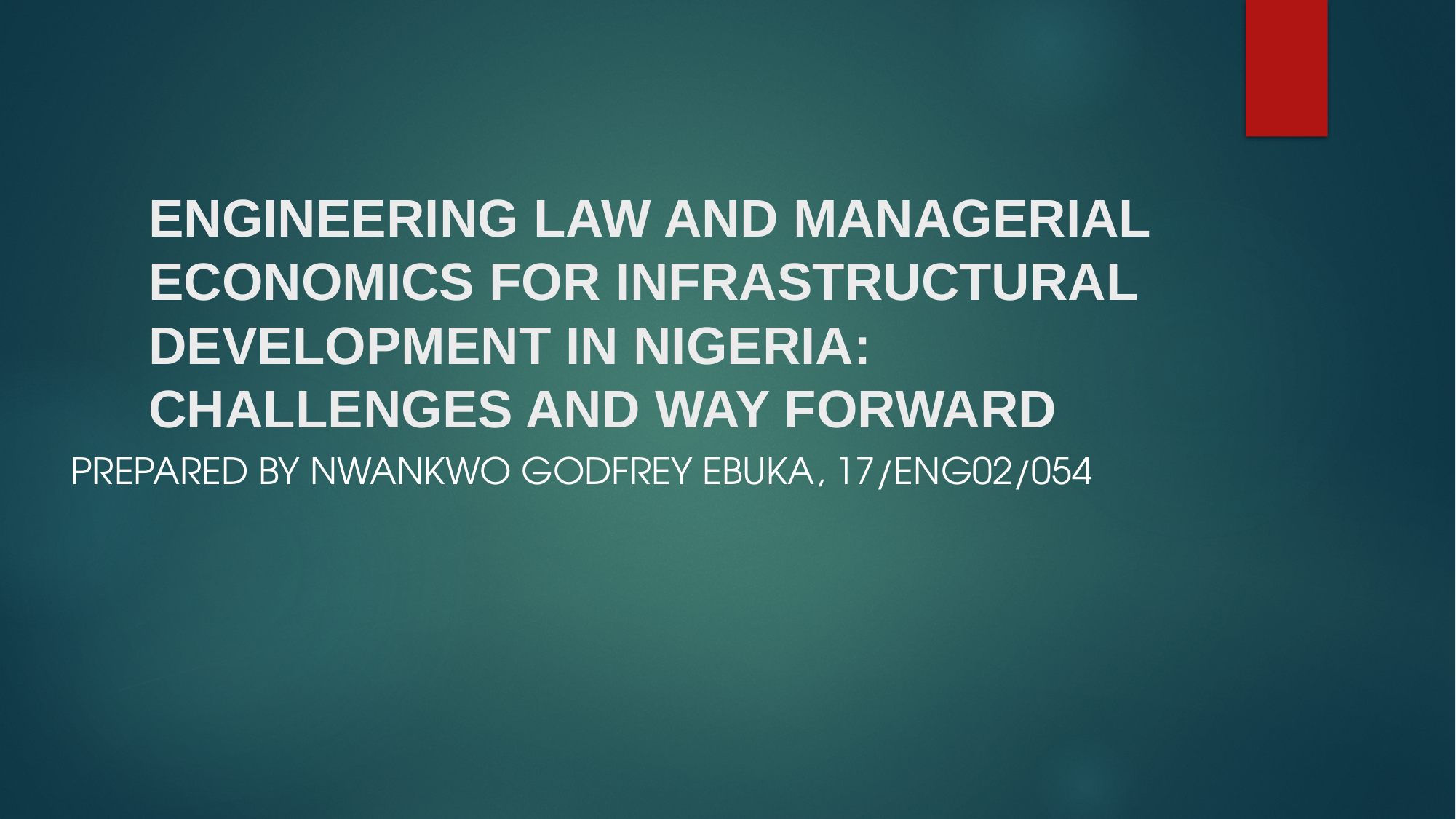

# ENGINEERING LAW AND MANAGERIAL ECONOMICS FOR INFRASTRUCTURAL DEVELOPMENT IN NIGERIA: CHALLENGES AND WAY FORWARD
PREPARED BY NWANKWO GODFREY EBUKA, 17/ENG02/054